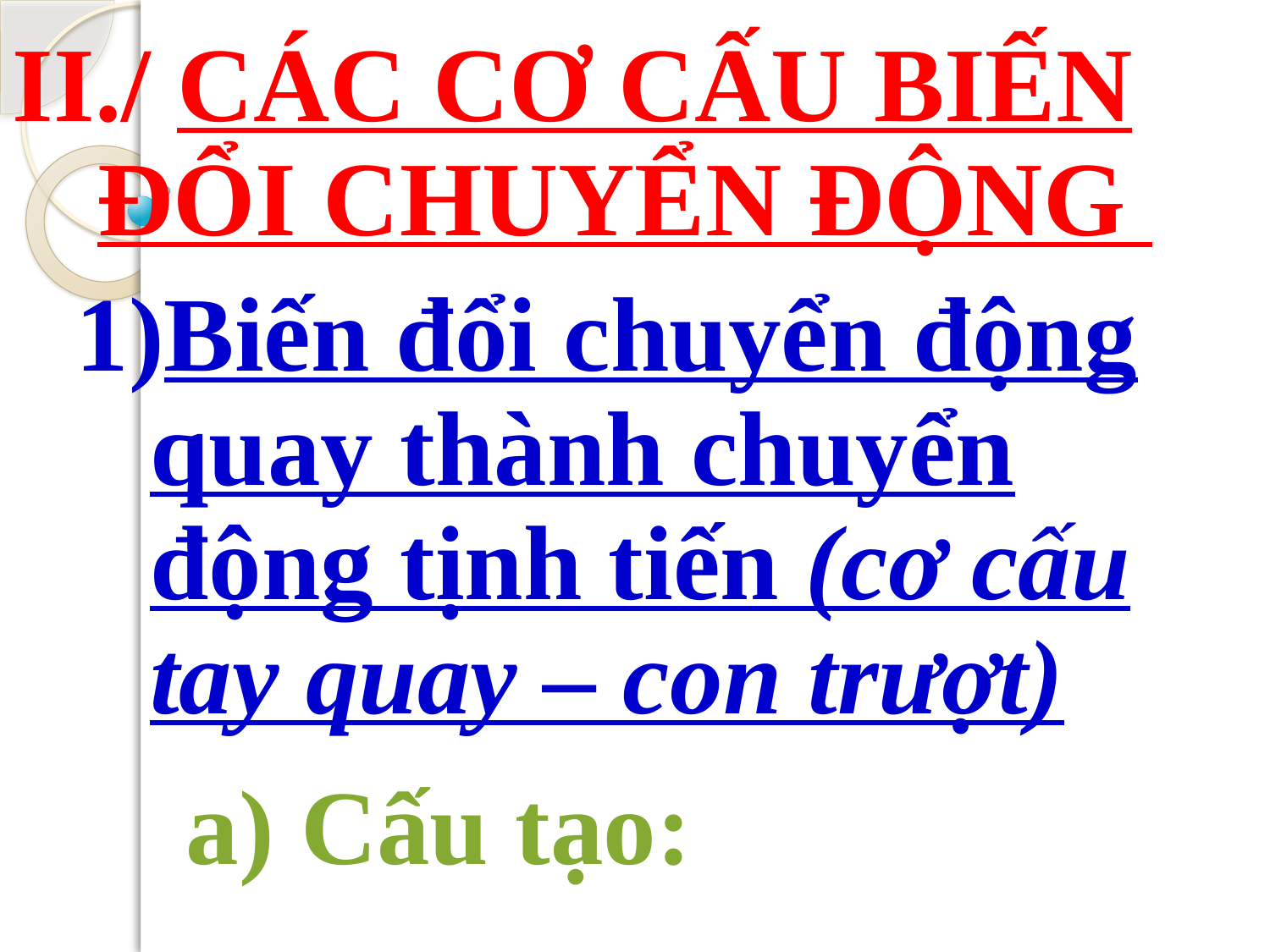

II./ CÁC CƠ CẤU BIẾN ĐỔI CHUYỂN ĐỘNG
Biến đổi chuyển động quay thành chuyển động tịnh tiến (cơ cấu tay quay – con trượt)

 a) Cấu tạo: